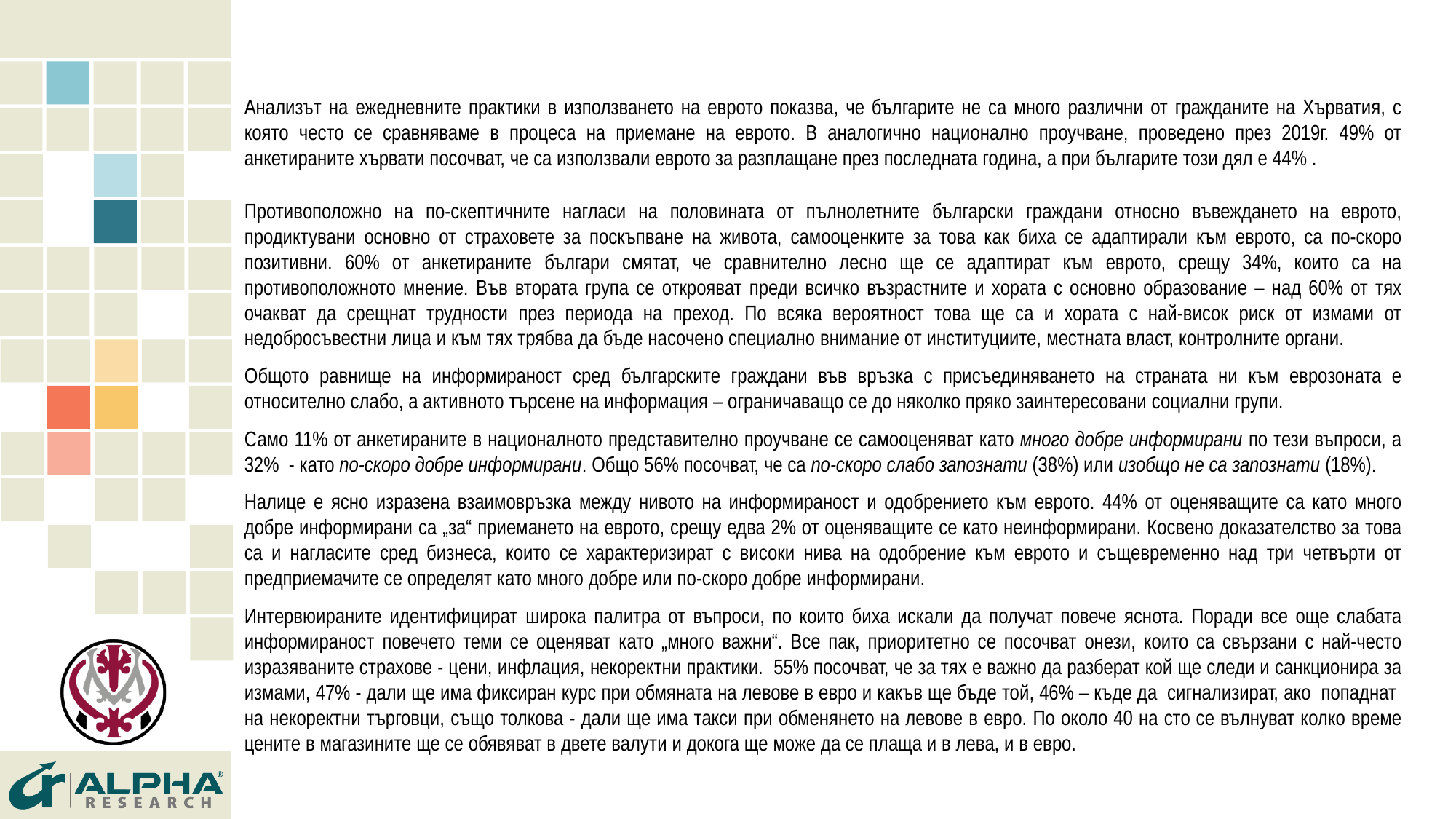

Анализът на ежедневните практики в използването на еврото показва, че българите не са много различни от гражданите на Хърватия, с която често се сравняваме в процеса на приемане на еврото. В аналогично национално проучване, проведено през 2019г. 49% от анкетираните хървати посочват, че са използвали еврото за разплащане през последната година, а при българите този дял е 44% .
Противоположно на по-скептичните нагласи на половината от пълнолетните български граждани относно въвеждането на еврото, продиктувани основно от страховете за поскъпване на живота, самооценките за това как биха се адаптирали към еврото, са по-скоро позитивни. 60% от анкетираните българи смятат, че сравнително лесно ще се адаптират към еврото, срещу 34%, които са на противоположното мнение. Във втората група се открояват преди всичко възрастните и хората с основно образование – над 60% от тях очакват да срещнат трудности през периода на преход. По всяка вероятност това ще са и хората с най-висок риск от измами от недобросъвестни лица и към тях трябва да бъде насочено специално внимание от институциите, местната власт, контролните органи.
Общото равнище на информираност сред българските граждани във връзка с присъединяването на страната ни към еврозоната е относително слабо, а активното търсене на информация – ограничаващо се до няколко пряко заинтересовани социални групи.
Само 11% от анкетираните в националното представително проучване се самооценяват като много добре информирани по тези въпроси, а 32%  - като по-скоро добре информирани. Общо 56% посочват, че са по-скоро слабо запознати (38%) или изобщо не са запознати (18%).
Налице е ясно изразена взаимовръзка между нивото на информираност и одобрението към еврото. 44% от оценяващите са като много добре информирани са „за“ приемането на еврото, срещу едва 2% от оценяващите се като неинформирани. Косвено доказателство за това са и нагласите сред бизнеса, които се характеризират с високи нива на одобрение към еврото и същевременно над три четвърти от предприемачите се определят като много добре или по-скоро добре информирани.
Интервюираните идентифицират широка палитра от въпроси, по които биха искали да получат повече яснота. Поради все още слабата информираност повечето теми се оценяват като „много важни“. Все пак, приоритетно се посочват онези, които са свързани с най-често изразяваните страхове - цени, инфлация, некоректни практики.  55% посочват, че за тях е важно да разберат кой ще следи и санкционира за измами, 47% - дали ще има фиксиран курс при обмяната на левове в евро и какъв ще бъде той, 46% – къде да  сигнализират, ако  попаднат  на некоректни търговци, също толкова - дали ще има такси при обменянето на левове в евро. По около 40 на сто се вълнуват колко време цените в магазините ще се обявяват в двете валути и докога ще може да се плаща и в лева, и в евро.

7